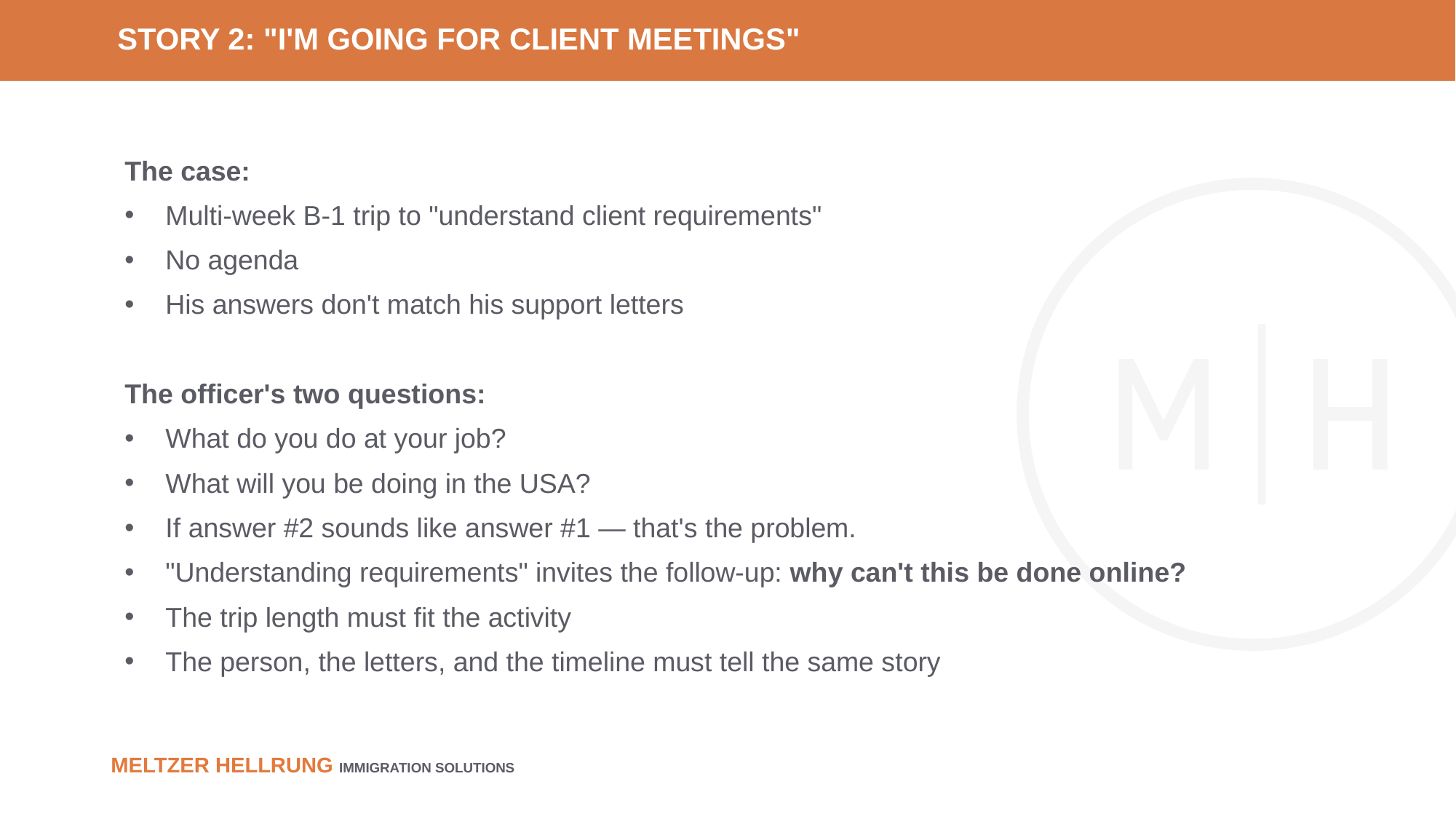

# STORY 2: "I'M GOING FOR CLIENT MEETINGS"
The case:
Multi-week B-1 trip to "understand client requirements"
No agenda
His answers don't match his support letters

The officer's two questions:
What do you do at your job?
What will you be doing in the USA?
If answer #2 sounds like answer #1 — that's the problem.
"Understanding requirements" invites the follow-up: why can't this be done online?
The trip length must fit the activity
The person, the letters, and the timeline must tell the same story